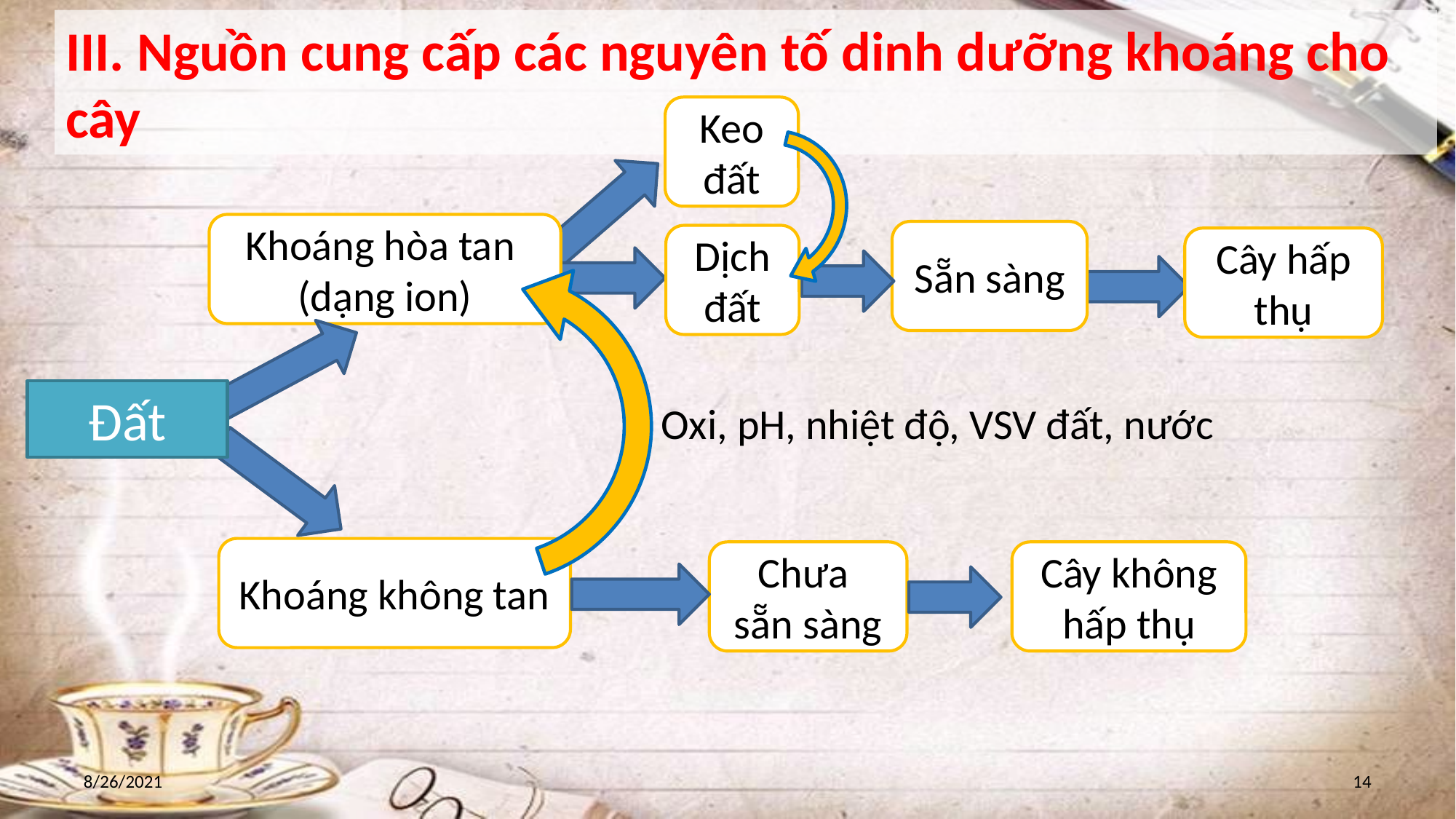

# III. Nguồn cung cấp các nguyên tố dinh dưỡng khoáng cho cây
Keo đất

Khoáng hòa tan
(dạng ion)
Sẵn sàng
Dịch đất
Cây hấp thụ

Đất
Oxi, pH, nhiệt độ, VSV đất, nước

Khoáng không tan
Chưa
sẵn sàng
Cây không hấp thụ

8/26/2021
14